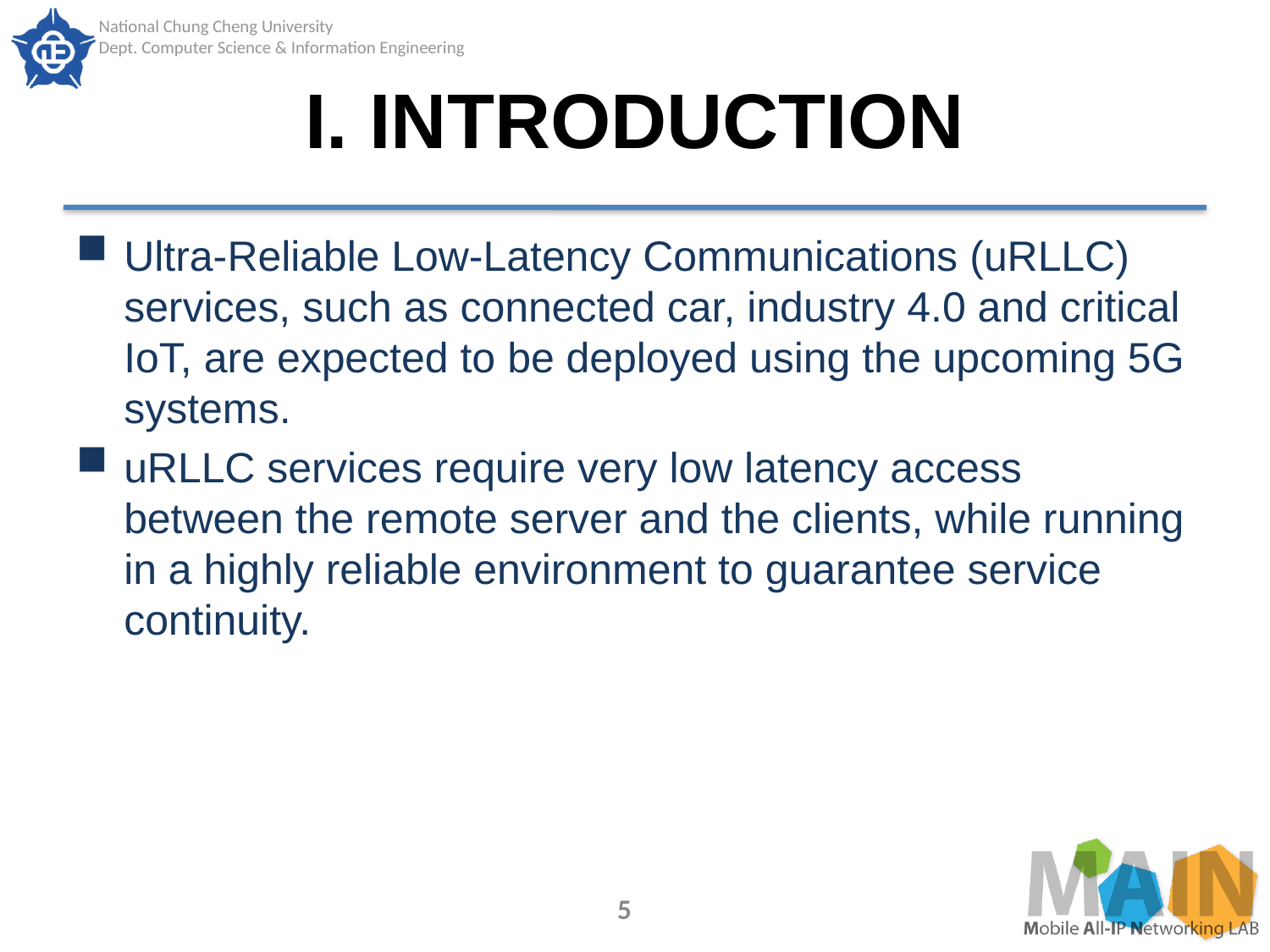

# I. INTRODUCTION
Ultra-Reliable Low-Latency Communications (uRLLC) services, such as connected car, industry 4.0 and critical IoT, are expected to be deployed using the upcoming 5G systems.
uRLLC services require very low latency access between the remote server and the clients, while running in a highly reliable environment to guarantee service continuity.
5